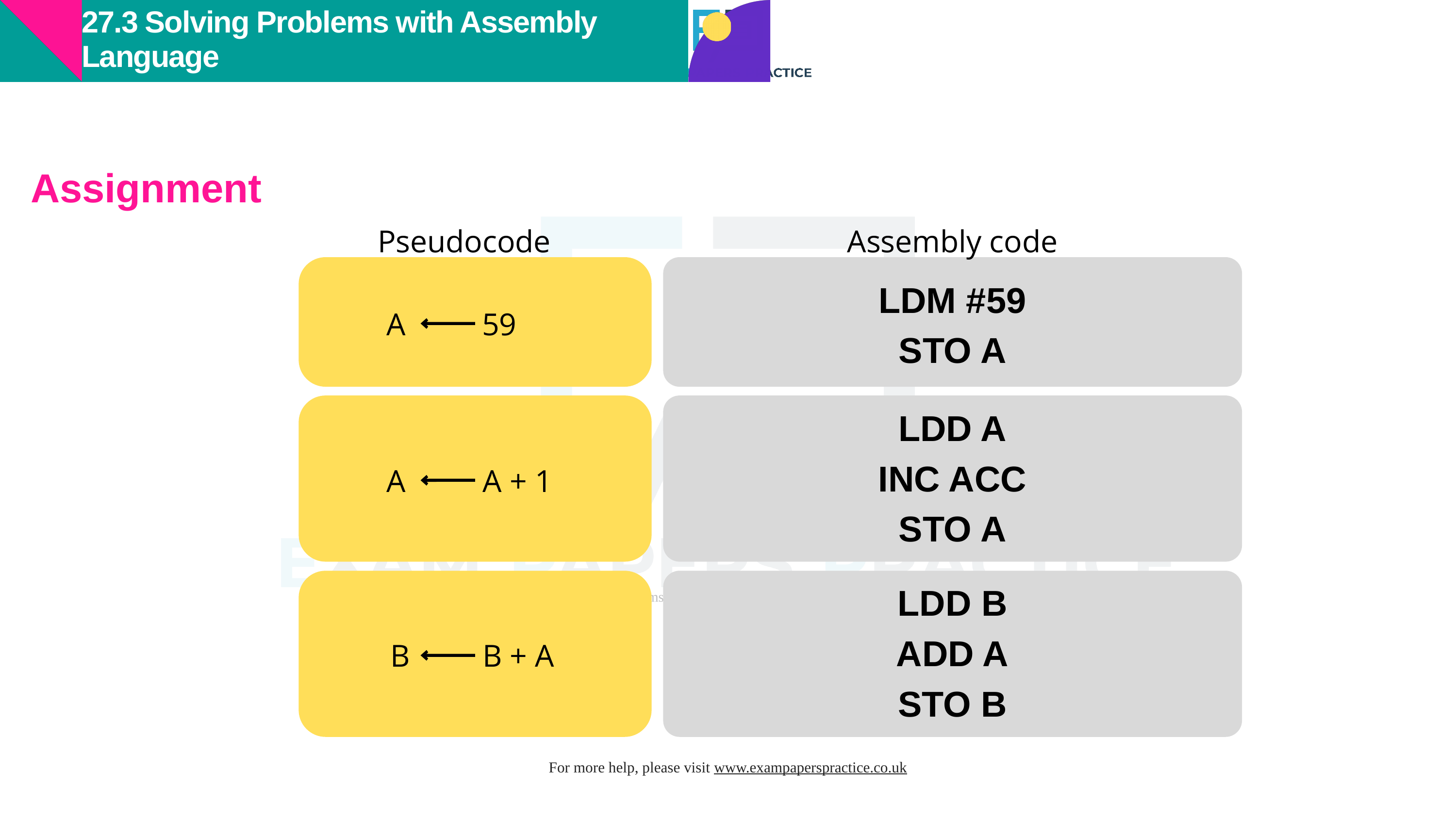

27.3 Solving Problems with Assembly Language

Assignment
Pseudocode
Assembly code

LDM #59
STO A
A
59

LDD A
INC ACC
STO A
A
A + 1

LDD B
ADD A
STO B
B
B + A